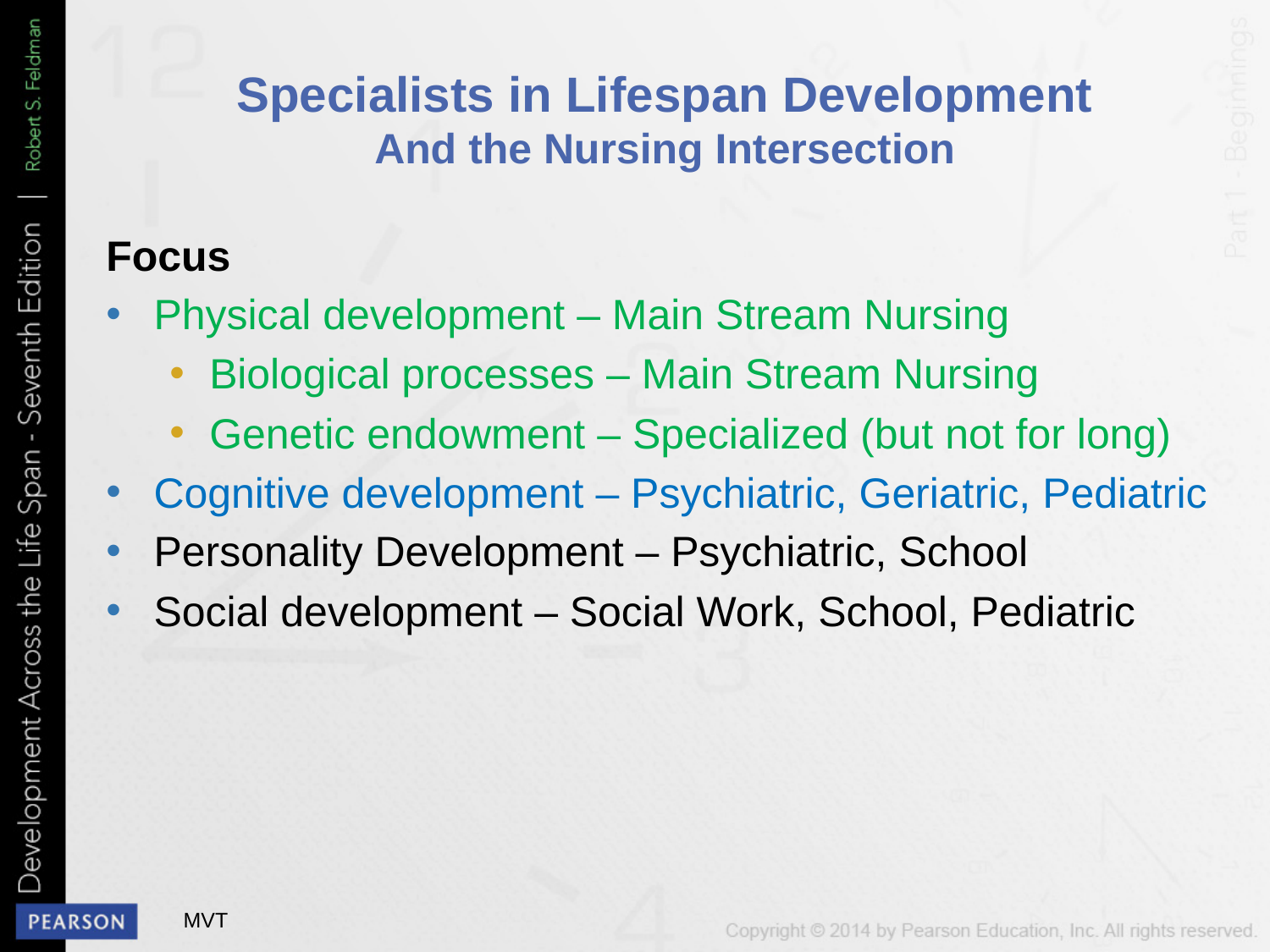

# Specialists in Lifespan Development And the Nursing Intersection
Focus
Physical development – Main Stream Nursing
Biological processes – Main Stream Nursing
Genetic endowment – Specialized (but not for long)
Cognitive development – Psychiatric, Geriatric, Pediatric
Personality Development – Psychiatric, School
Social development – Social Work, School, Pediatric

MVT